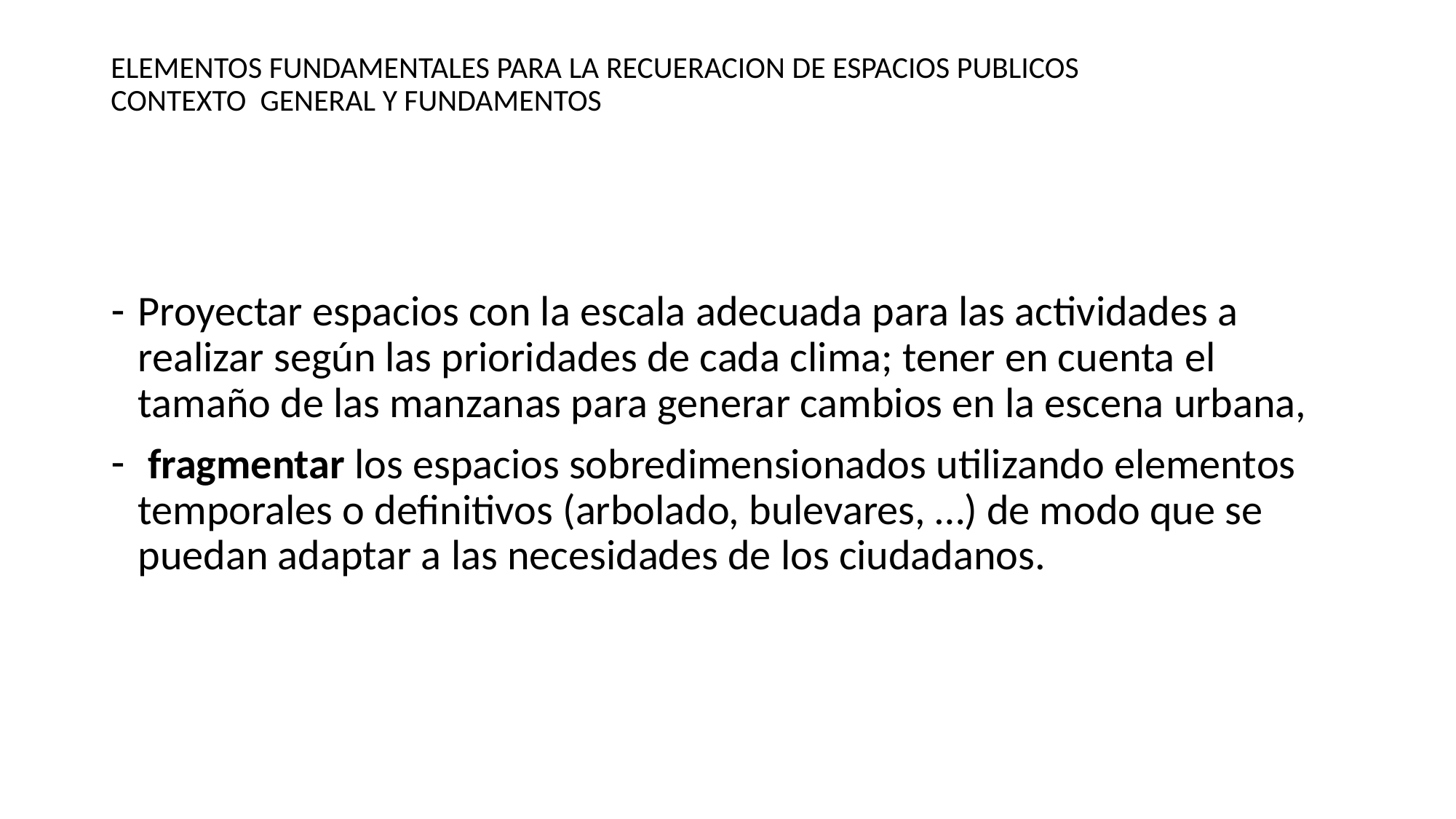

# ELEMENTOS FUNDAMENTALES PARA LA RECUERACION DE ESPACIOS PUBLICOS CONTEXTO  GENERAL Y FUNDAMENTOS

Proyectar espacios con la escala adecuada para las actividades a realizar según las prioridades de cada clima; tener en cuenta el tamaño de las manzanas para generar cambios en la escena urbana,
 fragmentar los espacios sobredimensionados utilizando elementos temporales o definitivos (arbolado, bulevares, …) de modo que se puedan adaptar a las necesidades de los ciudadanos.